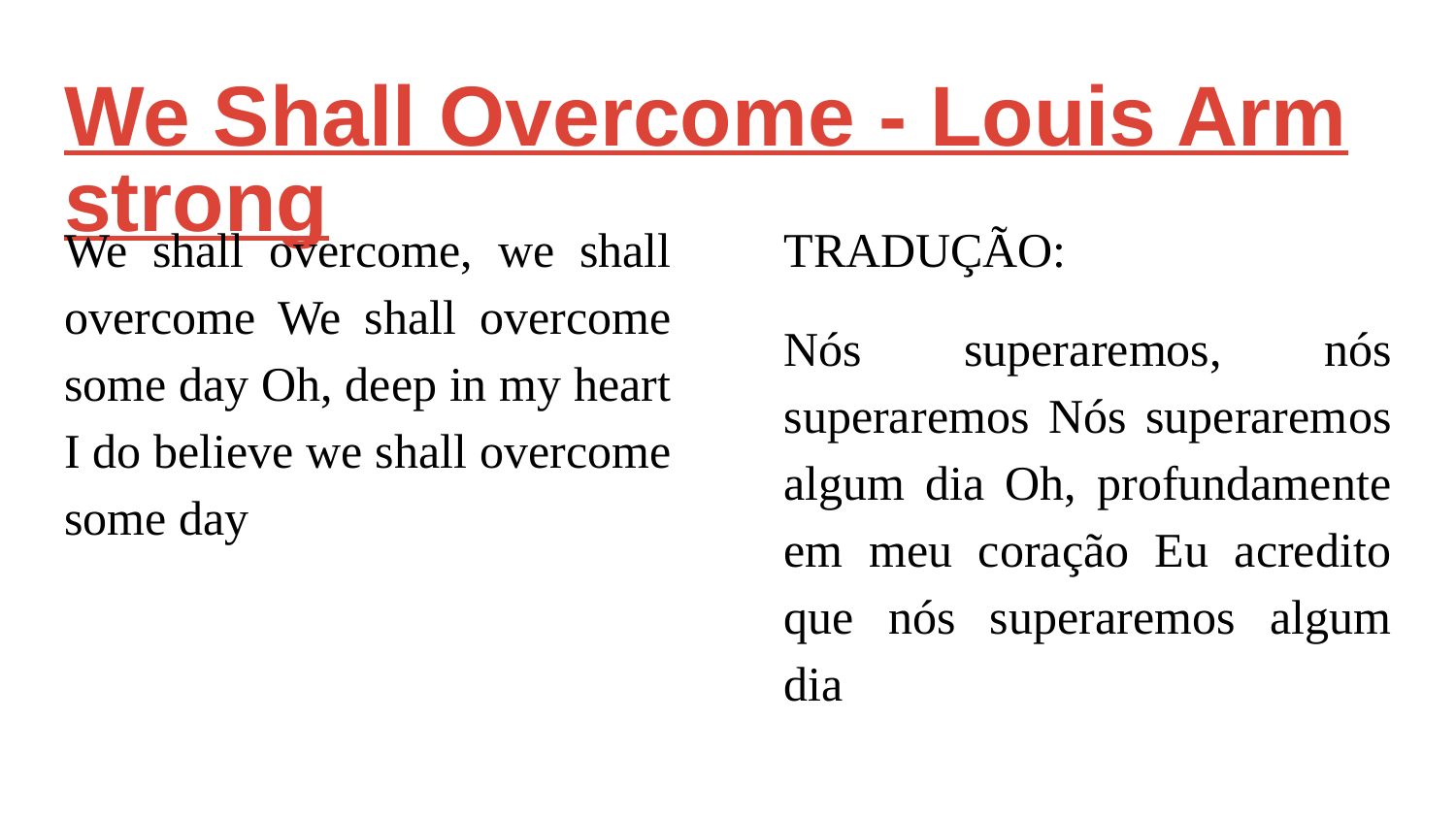

# We Shall Overcome - Louis Armstrong
We shall overcome, we shall overcome We shall overcome some day Oh, deep in my heart I do believe we shall overcome some day

TRADUÇÃO:
Nós superaremos, nós superaremos Nós superaremos algum dia Oh, profundamente em meu coração Eu acredito que nós superaremos algum dia